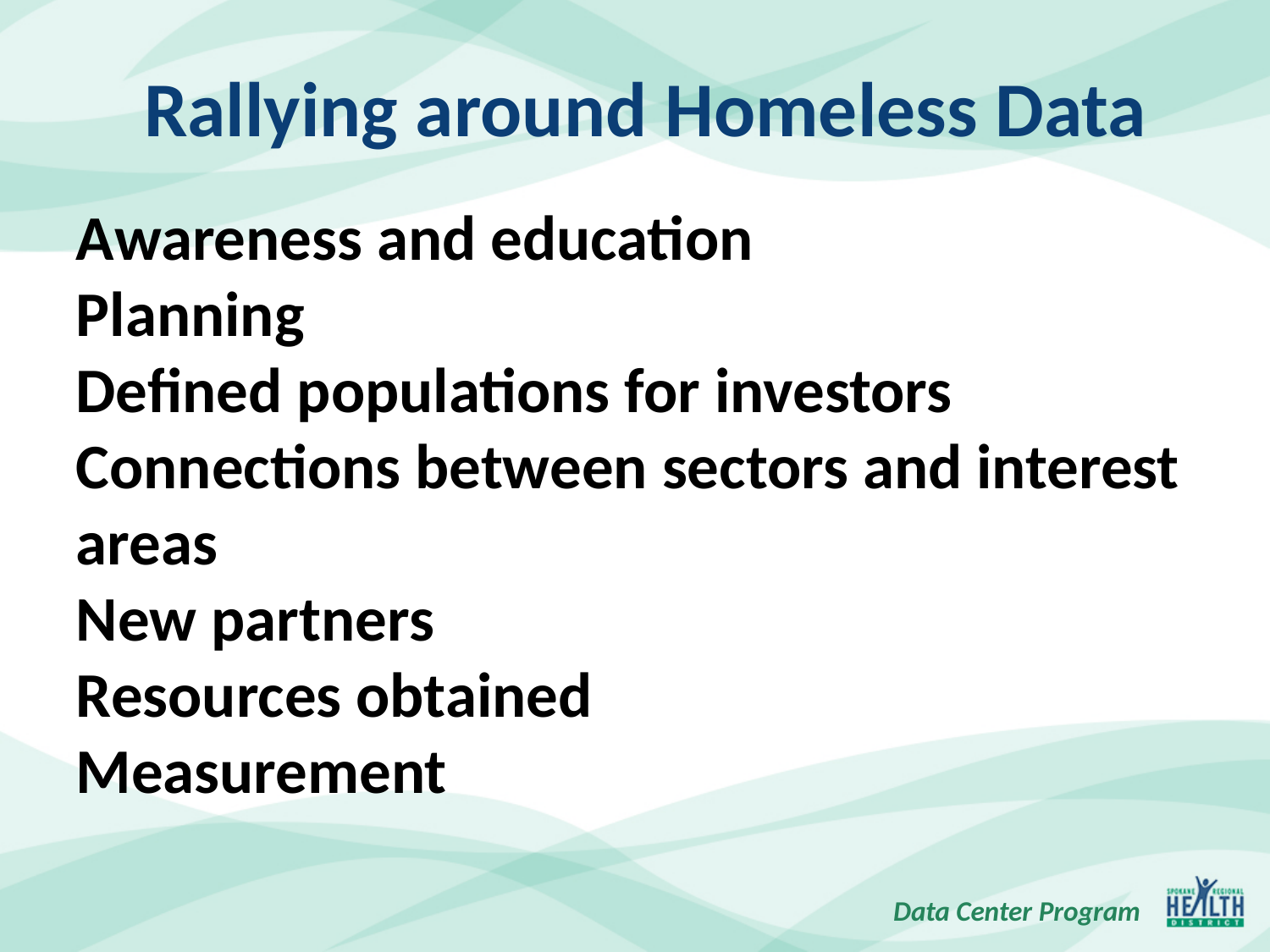

# Rallying around Homeless Data
Awareness and education
Planning
Defined populations for investors
Connections between sectors and interest areas
New partners
Resources obtained
Measurement